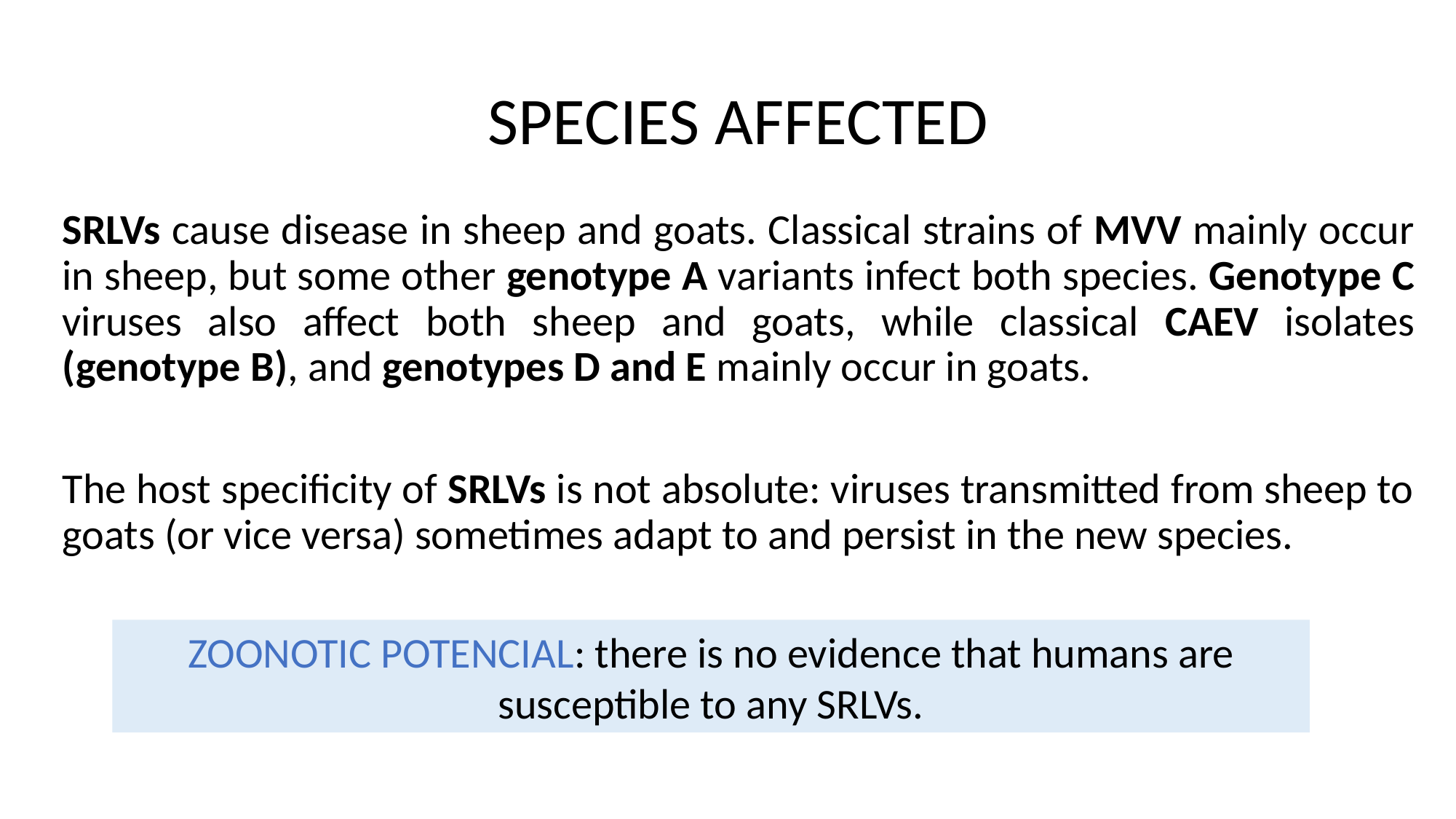

# SPECIES AFFECTED
SRLVs cause disease in sheep and goats. Classical strains of MVV mainly occur in sheep, but some other genotype A variants infect both species. Genotype C viruses also affect both sheep and goats, while classical CAEV isolates (genotype B), and genotypes D and E mainly occur in goats.

The host specificity of SRLVs is not absolute: viruses transmitted from sheep to goats (or vice versa) sometimes adapt to and persist in the new species.

ZOONOTIC POTENCIAL: there is no evidence that humans are susceptible to any SRLVs.